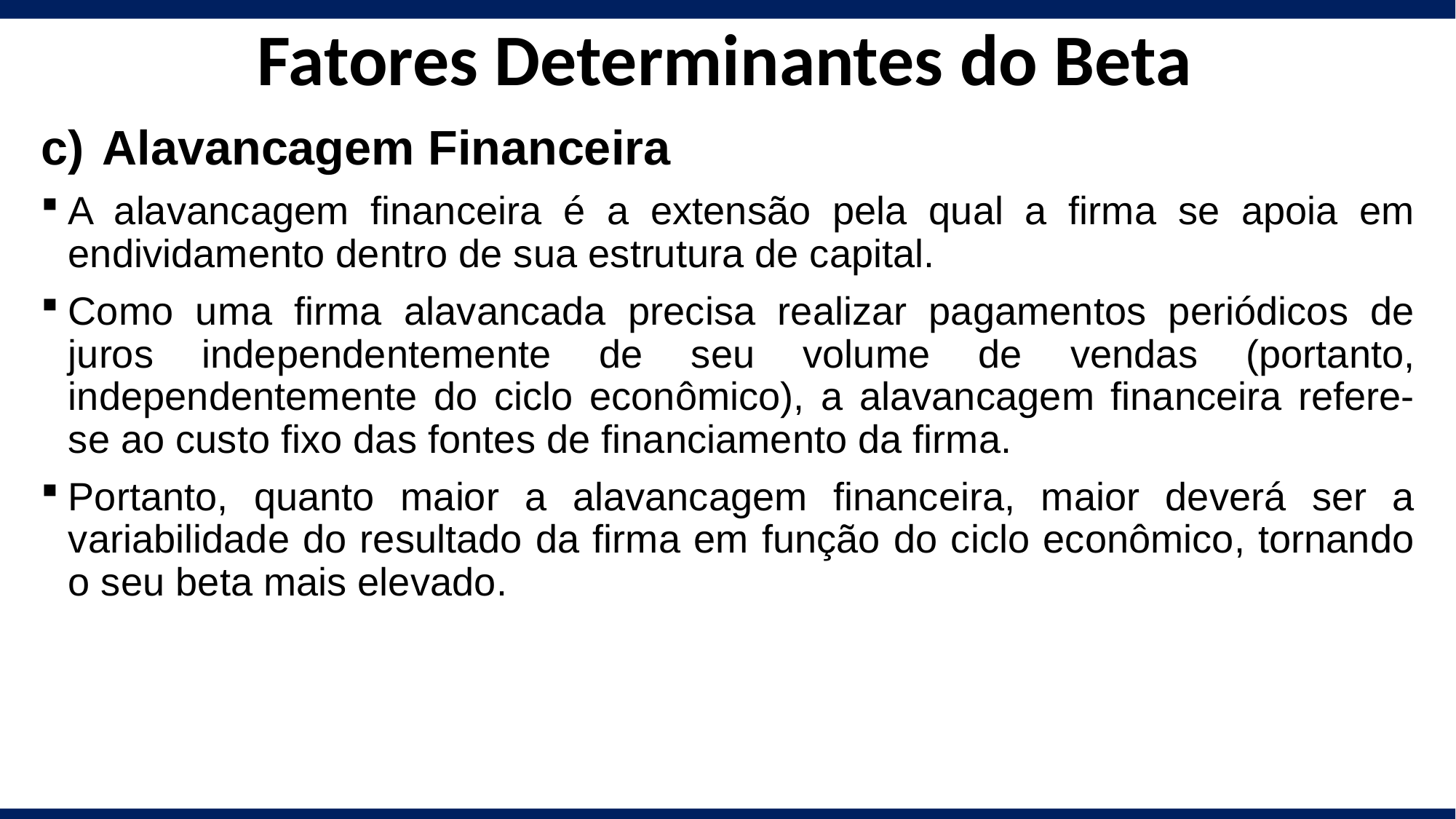

# Fatores Determinantes do Beta
Alavancagem Financeira
A alavancagem financeira é a extensão pela qual a firma se apoia em endividamento dentro de sua estrutura de capital.
Como uma firma alavancada precisa realizar pagamentos periódicos de juros independentemente de seu volume de vendas (portanto, independentemente do ciclo econômico), a alavancagem financeira refere-se ao custo fixo das fontes de financiamento da firma.
Portanto, quanto maior a alavancagem financeira, maior deverá ser a variabilidade do resultado da firma em função do ciclo econômico, tornando o seu beta mais elevado.